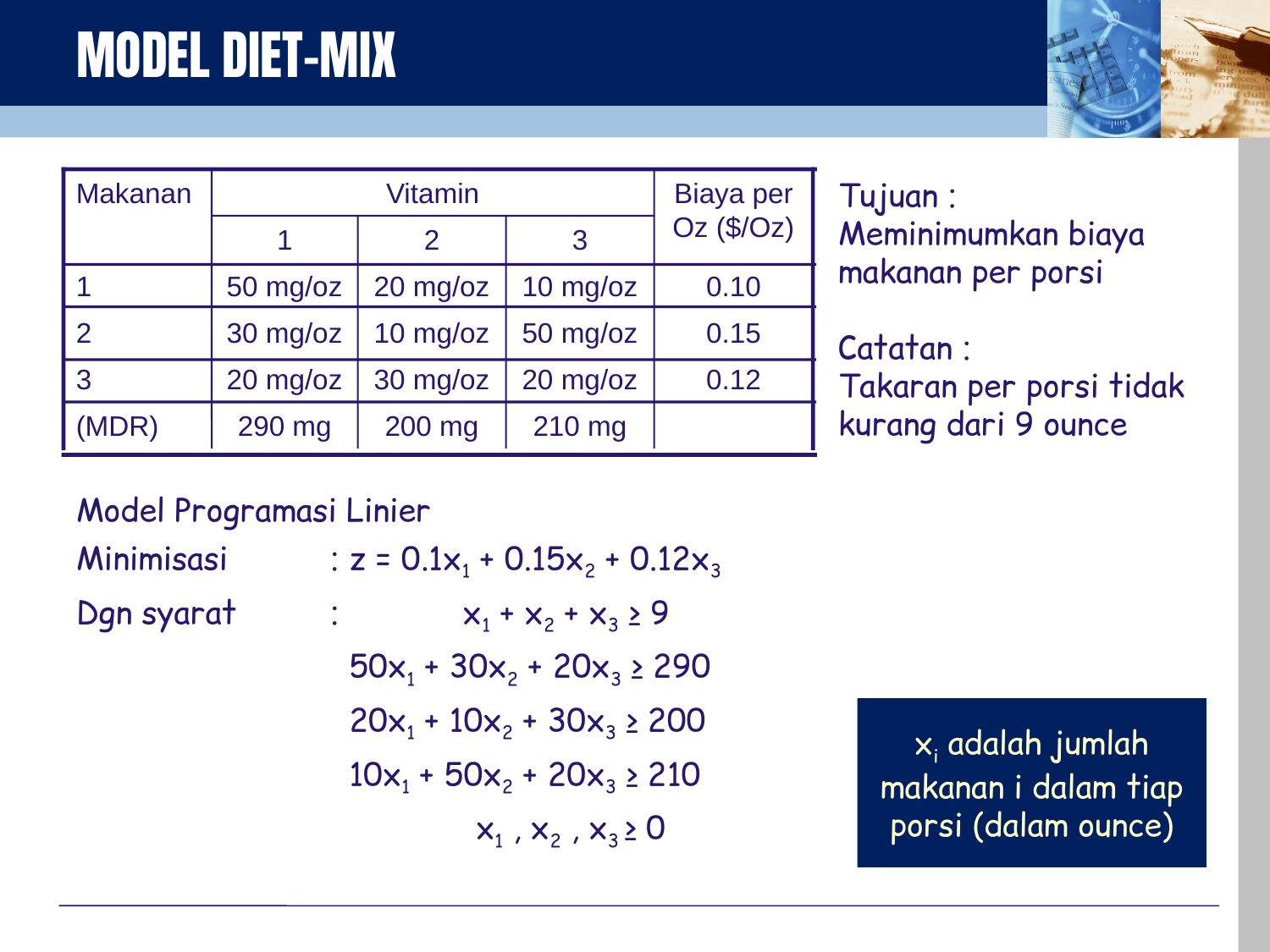

# MODEL DIET-MIX
Makanan

Vitamin

Biaya per Oz ($/Oz)

1

2

3

1
50 mg/oz
20 mg/oz
10 mg/oz
0.10

2
30 mg/oz
10 mg/oz
50 mg/oz
0.15
3
20 mg/oz
30 mg/oz
20 mg/oz
0.12

(MDR)

290 mg
200 mg
210 mg

Tujuan :
Meminimumkan biaya makanan per porsi

Catatan :
Takaran per porsi tidak kurang dari 9 ounce
Model Programasi Linier
Minimisasi	: z = 0.1x1 + 0.15x2 + 0.12x3
Dgn syarat	:             x1 + x2 + x3 ≥ 9
		  50x1 + 30x2 + 20x3 ≥ 290
		  20x1 + 10x2 + 30x3 ≥ 200
		  10x1 + 50x2 + 20x3 ≥ 210
			  x1 , x2 , x3 ≥ 0

xi adalah jumlah makanan i dalam tiap porsi (dalam ounce)